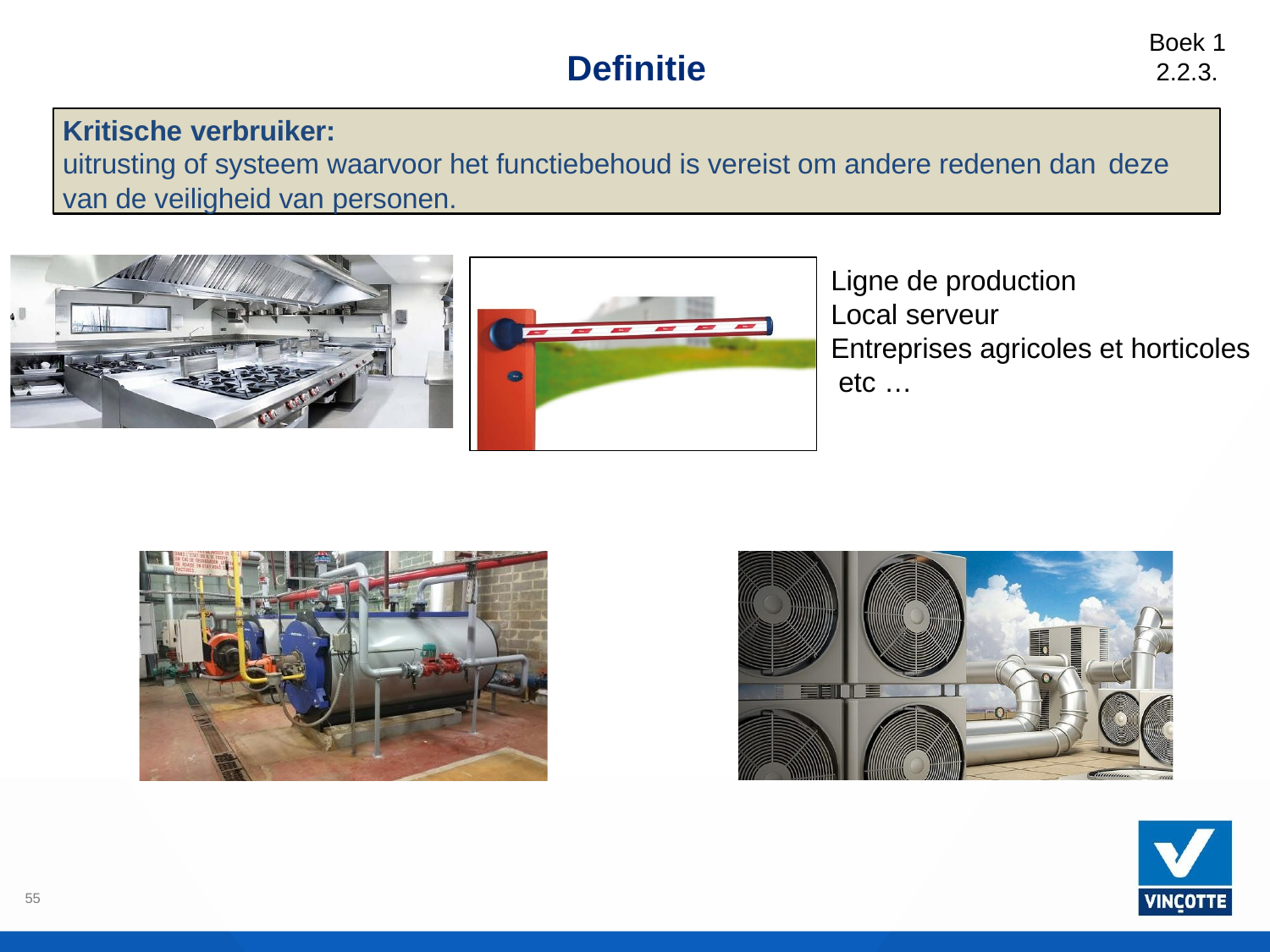

Boek 1
2.2.3.
# Definitie
Kritische verbruiker:
uitrusting of systeem waarvoor het functiebehoud is vereist om andere redenen dan deze
van de veiligheid van personen.

Ligne de production
Local serveur
Entreprises agricoles et horticoles  etc …
55